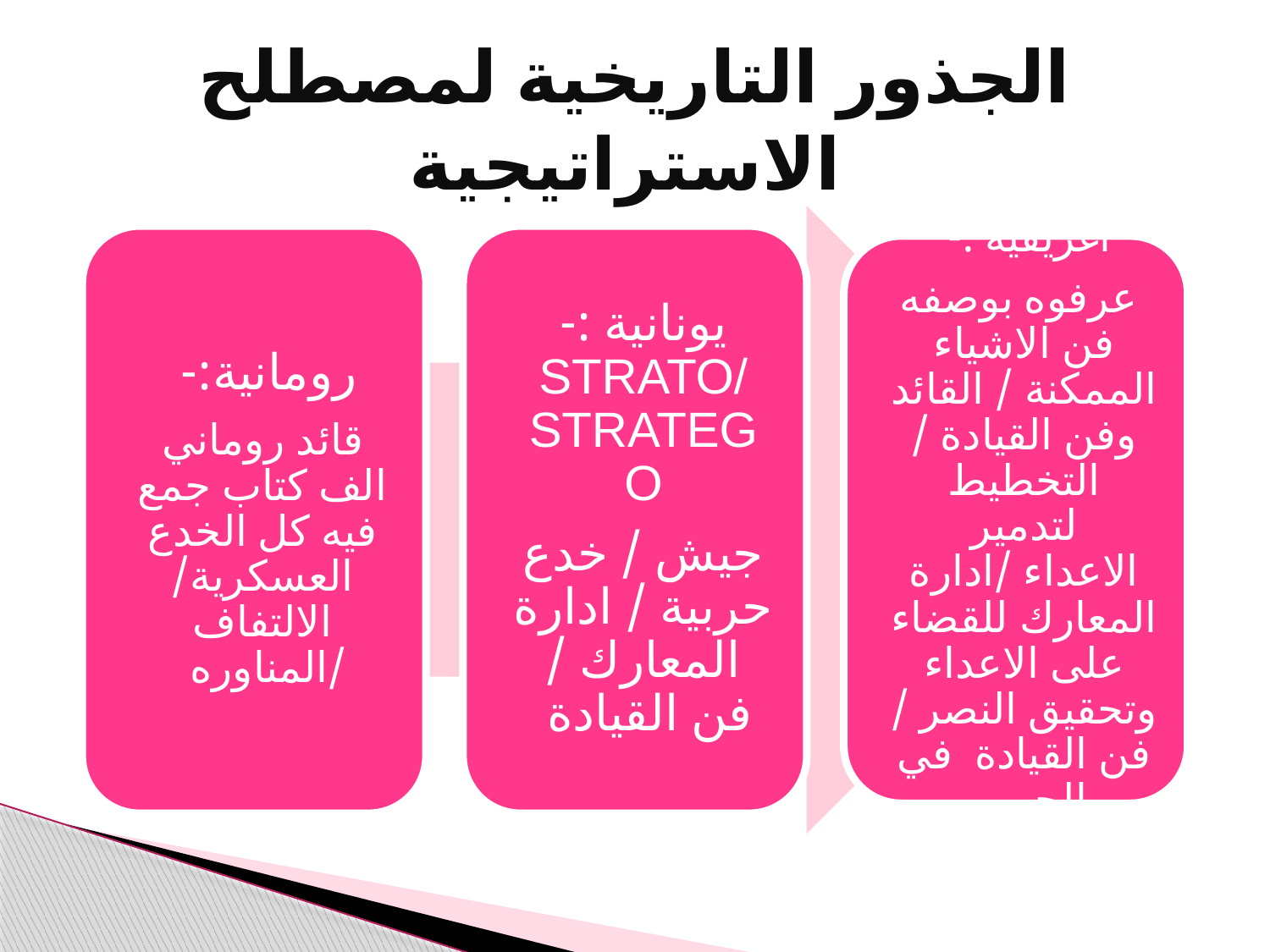

# الجذور التاريخية لمصطلح الاستراتيجية
رومانية:-
قائد روماني الف كتاب جمع فيه كل الخدع العسكرية/ الالتفاف /المناوره
يونانية :-	STRATO/ STRATEGO
جيش / خدع حربية / ادارة المعارك / فن القيادة
اغريقية :-
 عرفوه بوصفه فن الاشياء الممكنة / القائد وفن القيادة / التخطيط لتدمير الاعداء /ادارة المعارك للقضاء على الاعداء وتحقيق النصر / فن القيادة  في الحرب